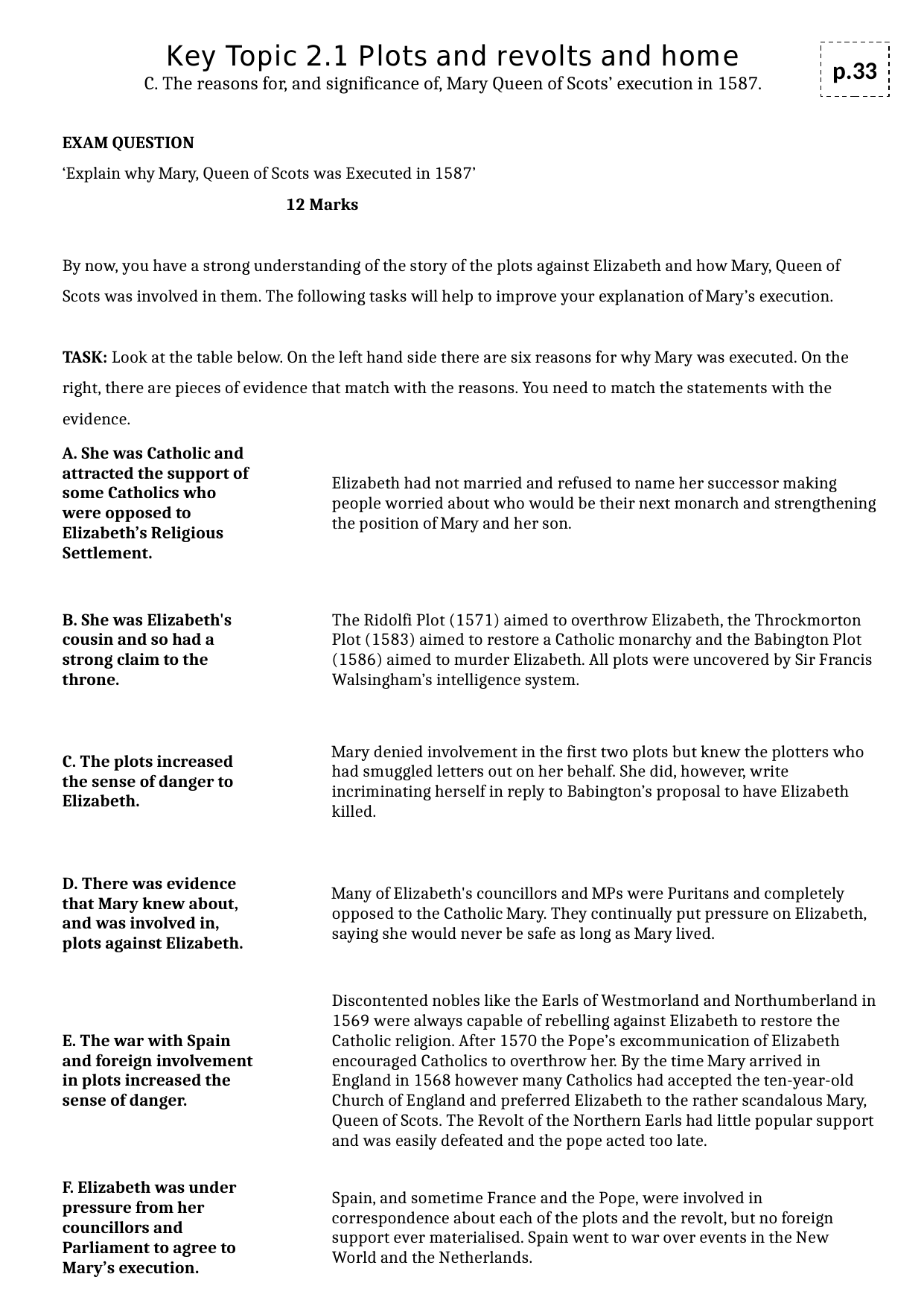

Key Topic 2.1 Plots and revolts and home
C. The reasons for, and significance of, Mary Queen of Scots’ execution in 1587.
p.33
EXAM QUESTION
‘Explain why Mary, Queen of Scots was Executed in 1587’ 						12 Marks

By now, you have a strong understanding of the story of the plots against Elizabeth and how Mary, Queen of Scots was involved in them. The following tasks will help to improve your explanation of Mary’s execution.

TASK: Look at the table below. On the left hand side there are six reasons for why Mary was executed. On the right, there are pieces of evidence that match with the reasons. You need to match the statements with the evidence.
| A. She was Catholic and attracted the support of some Catholics who were opposed to Elizabeth’s Religious Settlement. |  | Elizabeth had not married and refused to name her successor making people worried about who would be their next monarch and strengthening the position of Mary and her son. |
| --- | --- | --- |
| B. She was Elizabeth's cousin and so had a strong claim to the throne. |  | The Ridolfi Plot (1571) aimed to overthrow Elizabeth, the Throckmorton Plot (1583) aimed to restore a Catholic monarchy and the Babington Plot (1586) aimed to murder Elizabeth. All plots were uncovered by Sir Francis Walsingham’s intelligence system. |
| C. The plots increased the sense of danger to Elizabeth. |  | Mary denied involvement in the first two plots but knew the plotters who had smuggled letters out on her behalf. She did, however, write incriminating herself in reply to Babington’s proposal to have Elizabeth killed. |
| D. There was evidence that Mary knew about, and was involved in, plots against Elizabeth. |  | Many of Elizabeth's councillors and MPs were Puritans and completely opposed to the Catholic Mary. They continually put pressure on Elizabeth, saying she would never be safe as long as Mary lived. |
| E. The war with Spain and foreign involvement in plots increased the sense of danger. |  | Discontented nobles like the Earls of Westmorland and Northumberland in 1569 were always capable of rebelling against Elizabeth to restore the Catholic religion. After 1570 the Pope’s excommunication of Elizabeth encouraged Catholics to overthrow her. By the time Mary arrived in England in 1568 however many Catholics had accepted the ten-year-old Church of England and preferred Elizabeth to the rather scandalous Mary, Queen of Scots. The Revolt of the Northern Earls had little popular support and was easily defeated and the pope acted too late. |
| F. Elizabeth was under pressure from her councillors and Parliament to agree to Mary’s execution. |  | Spain, and sometime France and the Pope, were involved in correspondence about each of the plots and the revolt, but no foreign support ever materialised. Spain went to war over events in the New World and the Netherlands. |